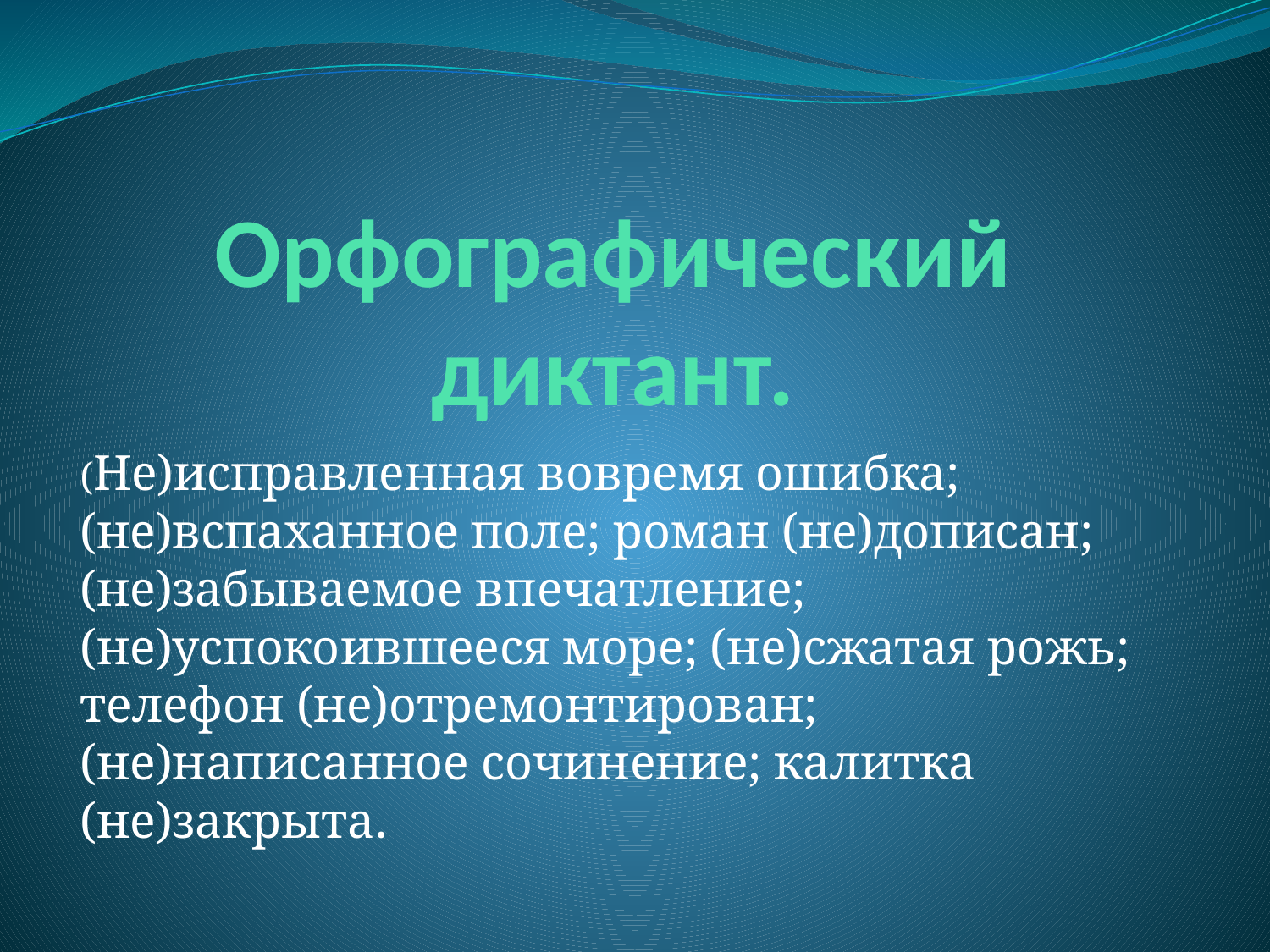

# Орфографический диктант.
(Не)исправленная вовремя ошибка; (не)вспаханное поле; роман (не)дописан; (не)забываемое впечатление; (не)успокоившееся море; (не)сжатая рожь; телефон (не)отремонтирован; (не)написанное сочинение; калитка (не)закрыта.